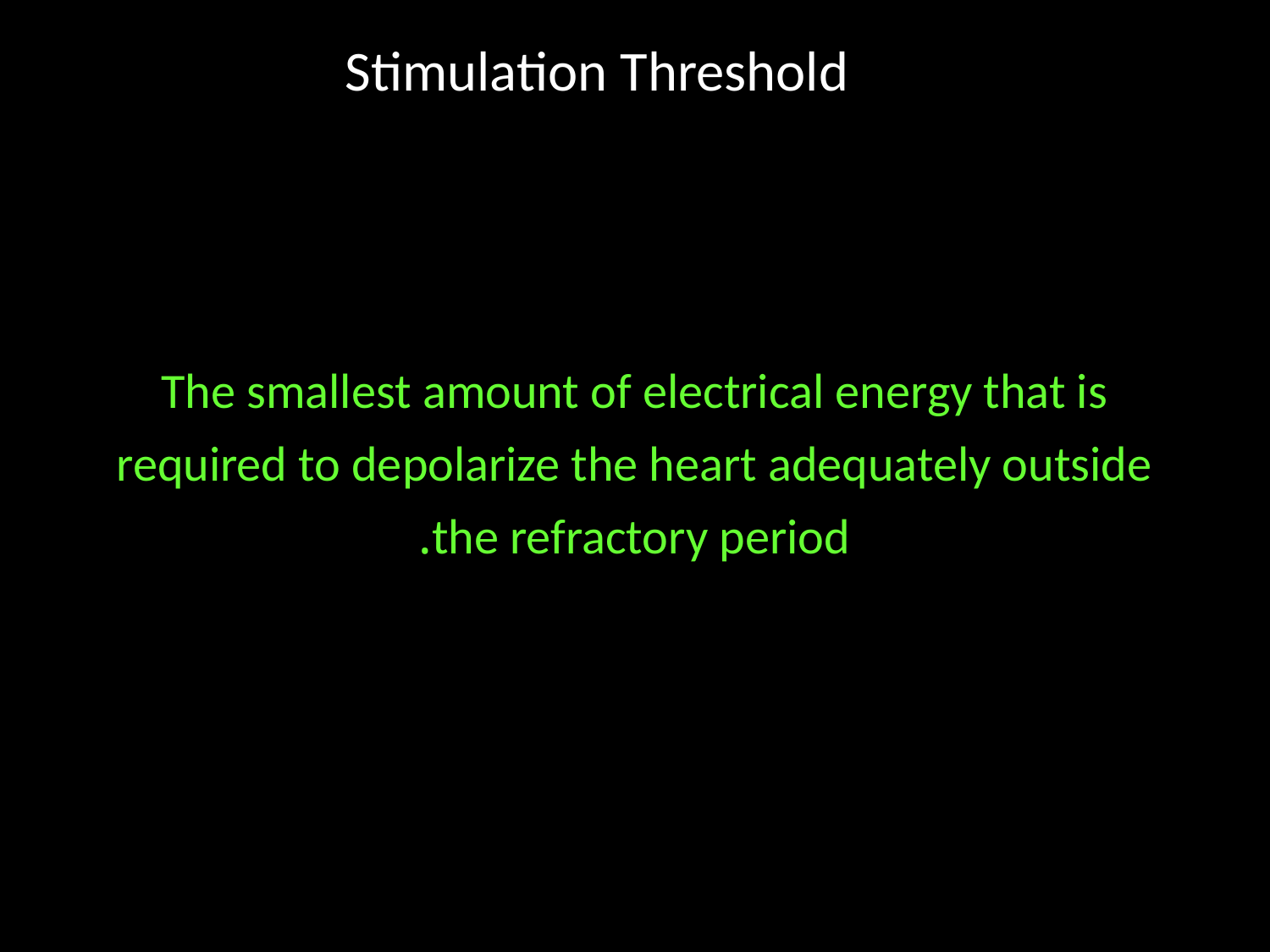

# Stimulation Threshold
The smallest amount of electrical energy that is required to depolarize the heart adequately outside the refractory period.